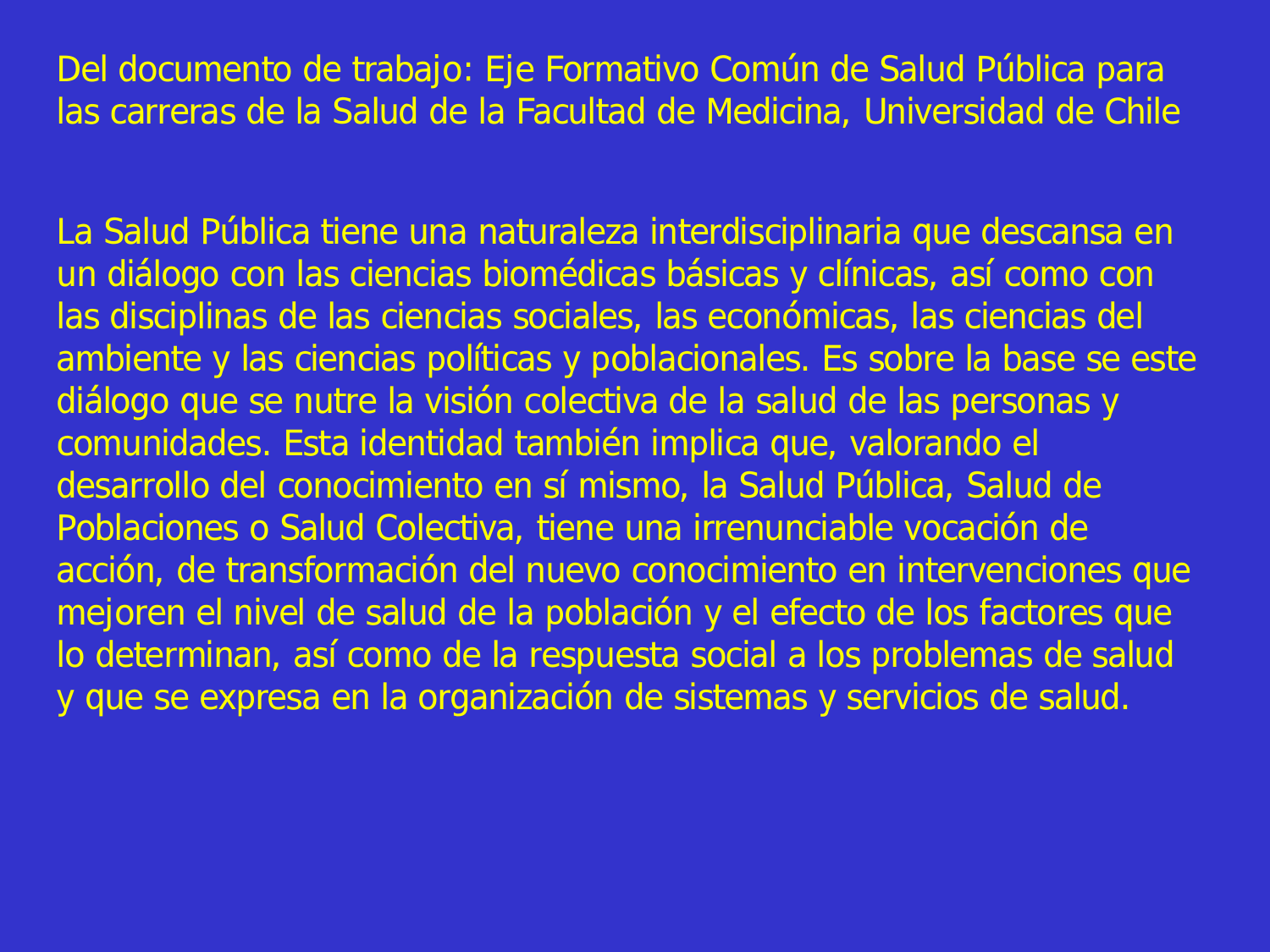

Del documento de trabajo: Eje Formativo Común de Salud Pública para las carreras de la Salud de la Facultad de Medicina, Universidad de Chile

La Salud Pública tiene una naturaleza interdisciplinaria que descansa en un diálogo con las ciencias biomédicas básicas y clínicas, así como con las disciplinas de las ciencias sociales, las económicas, las ciencias del ambiente y las ciencias políticas y poblacionales. Es sobre la base se este diálogo que se nutre la visión colectiva de la salud de las personas y comunidades. Esta identidad también implica que, valorando el desarrollo del conocimiento en sí mismo, la Salud Pública, Salud de Poblaciones o Salud Colectiva, tiene una irrenunciable vocación de acción, de transformación del nuevo conocimiento en intervenciones que mejoren el nivel de salud de la población y el efecto de los factores que lo determinan, así como de la respuesta social a los problemas de salud y que se expresa en la organización de sistemas y servicios de salud.